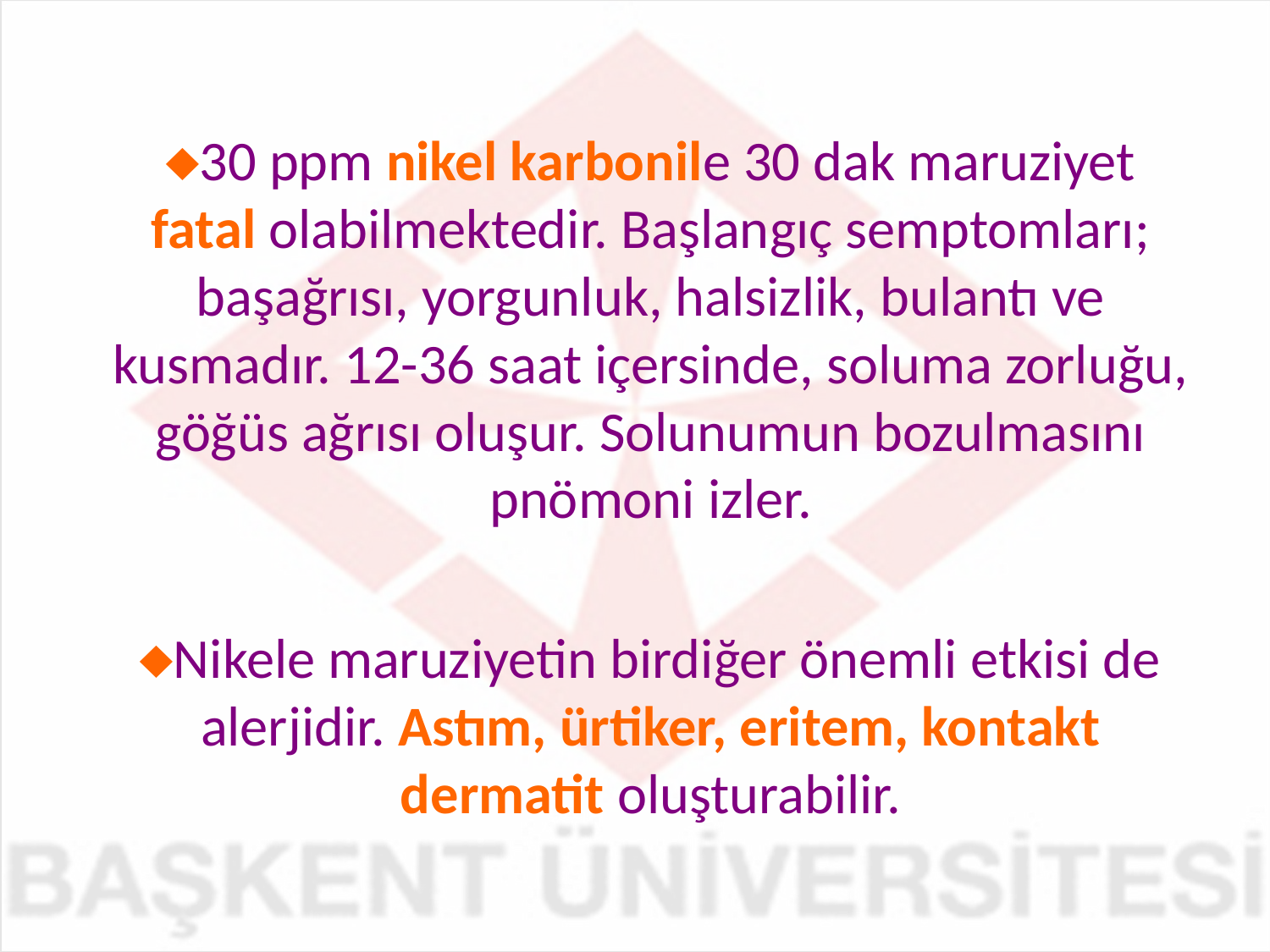

♦30 ppm nikel karbonile 30 dak maruziyet fatal olabilmektedir. Başlangıç semptomları; başağrısı, yorgunluk, halsizlik, bulantı ve kusmadır. 12-36 saat içersinde, soluma zorluğu, göğüs ağrısı oluşur. Solunumun bozulmasını pnömoni izler.

♦Nikele maruziyetin birdiğer önemli etkisi de alerjidir. Astım, ürtiker, eritem, kontakt dermatit oluşturabilir.